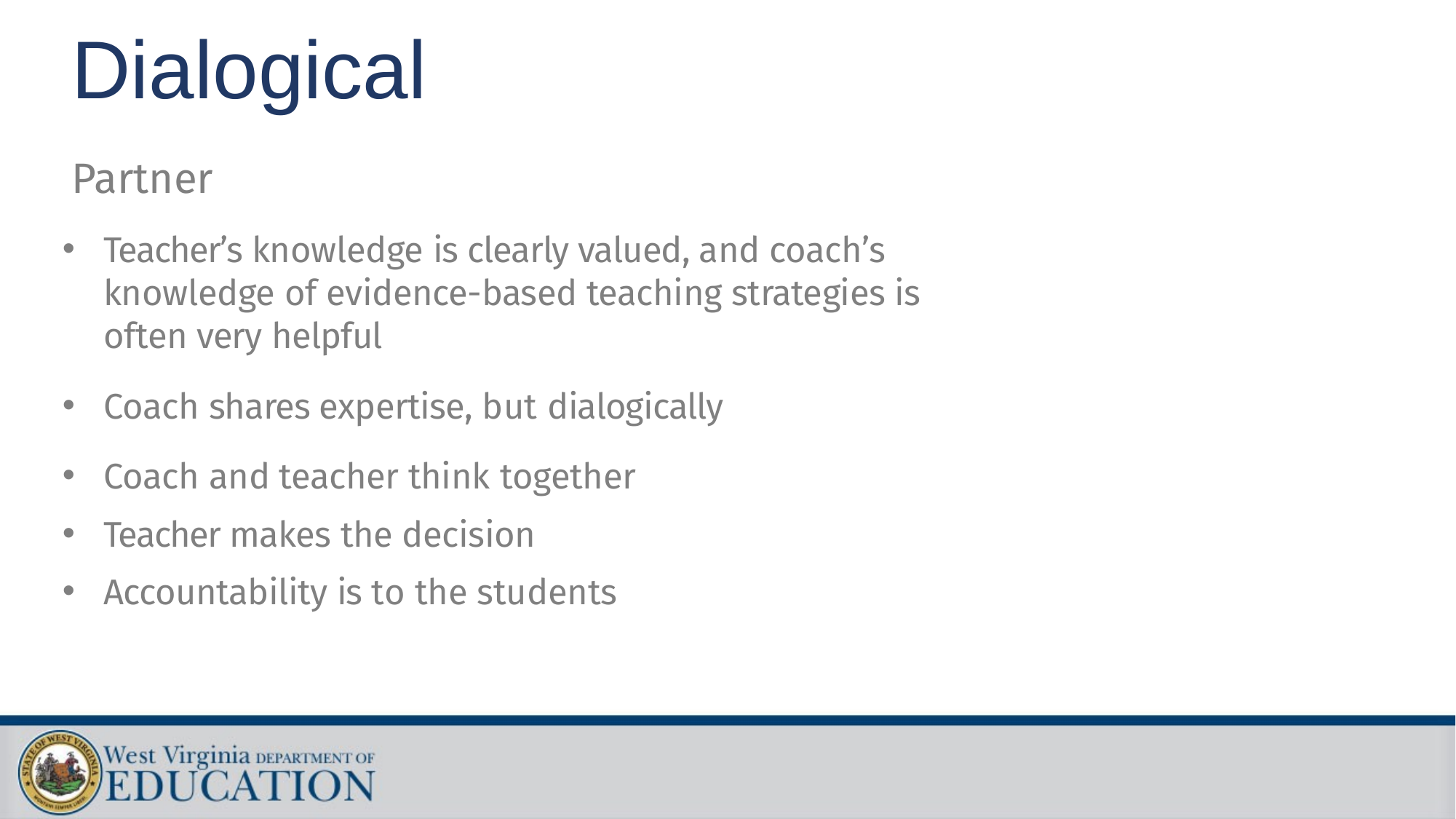

Dialogical
# Dialogical
Partner
Teacher’s knowledge is clearly valued, and coach’s  knowledge of evidence-based teaching strategies is  often very helpful
Coach shares expertise, but dialogically
Coach and teacher think together
Teacher makes the decision
Accountability is to the students